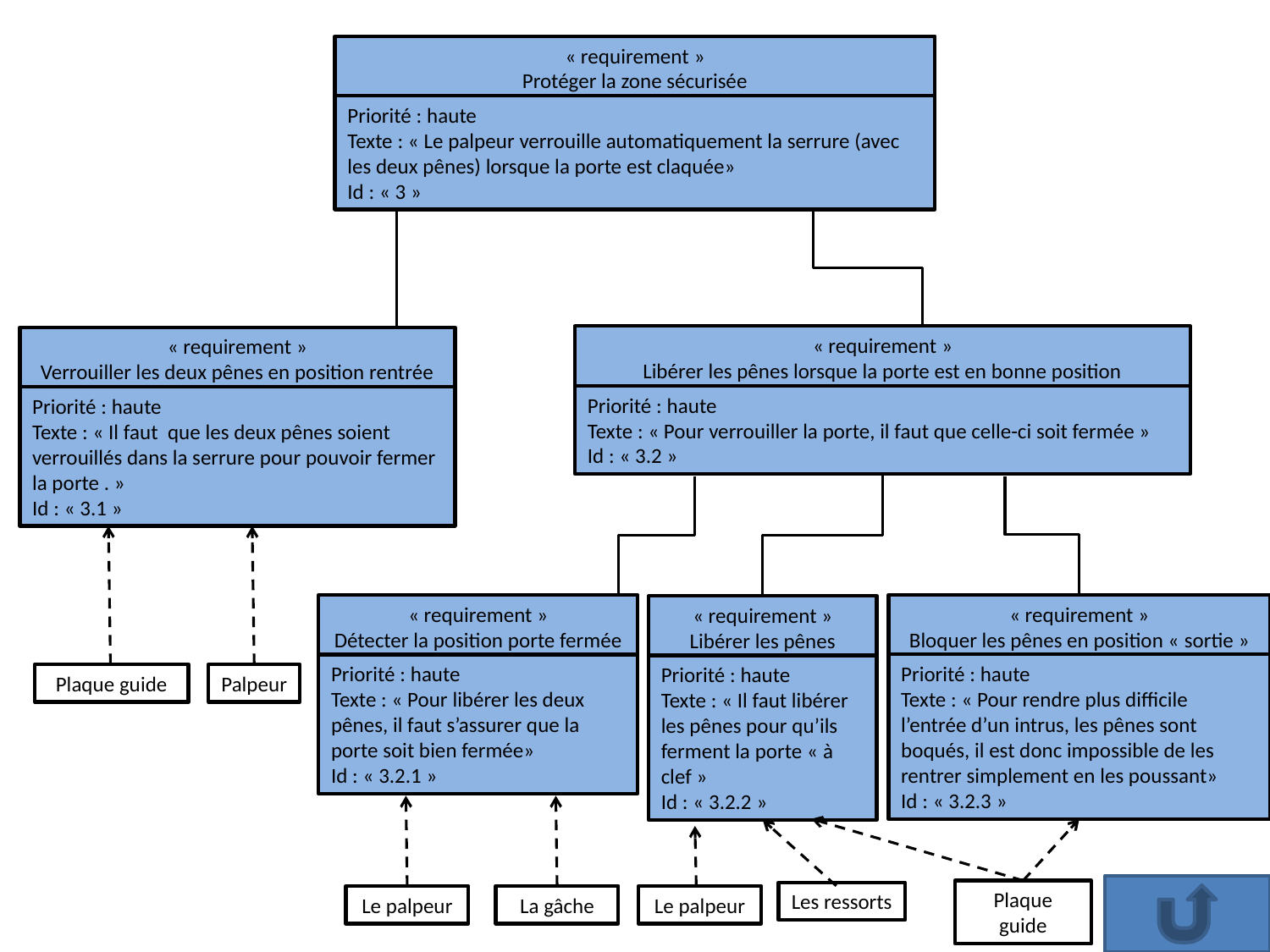

« requirement »
Protéger la zone sécurisée
Priorité : haute
Texte : « Le palpeur verrouille automatiquement la serrure (avec les deux pênes) lorsque la porte est claquée»
Id : « 3 »
« requirement »
Libérer les pênes lorsque la porte est en bonne position
Priorité : haute
Texte : « Pour verrouiller la porte, il faut que celle-ci soit fermée »
Id : « 3.2 »
« requirement »
Verrouiller les deux pênes en position rentrée
Priorité : haute
Texte : « Il faut  que les deux pênes soient verrouillés dans la serrure pour pouvoir fermer la porte . »
Id : « 3.1 »
« requirement »
Détecter la position porte fermée
Priorité : haute
Texte : « Pour libérer les deux pênes, il faut s’assurer que la porte soit bien fermée»
Id : « 3.2.1 »
« requirement »
Bloquer les pênes en position « sortie »
Priorité : haute
Texte : « Pour rendre plus difficile l’entrée d’un intrus, les pênes sont boqués, il est donc impossible de les rentrer simplement en les poussant»
Id : « 3.2.3 »
« requirement »
Libérer les pênes
Priorité : haute
Texte : « Il faut libérer les pênes pour qu’ils ferment la porte « à clef »
Id : « 3.2.2 »
Plaque guide
Palpeur

Plaque guide
Les ressorts
Le palpeur
La gâche
Le palpeur